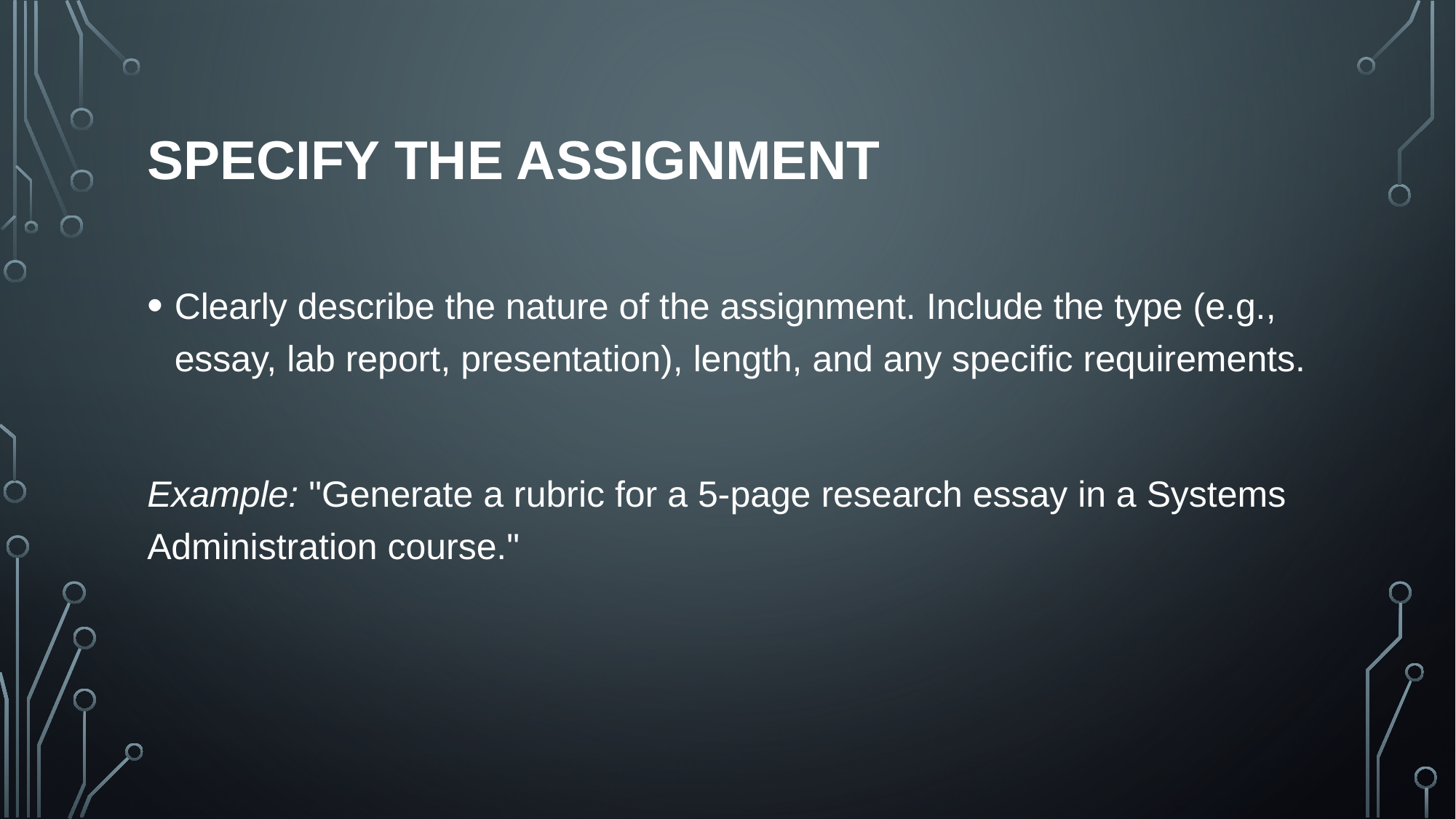

# Specify the Assignment
Clearly describe the nature of the assignment. Include the type (e.g., essay, lab report, presentation), length, and any specific requirements.

Example: "Generate a rubric for a 5-page research essay in a Systems Administration course."